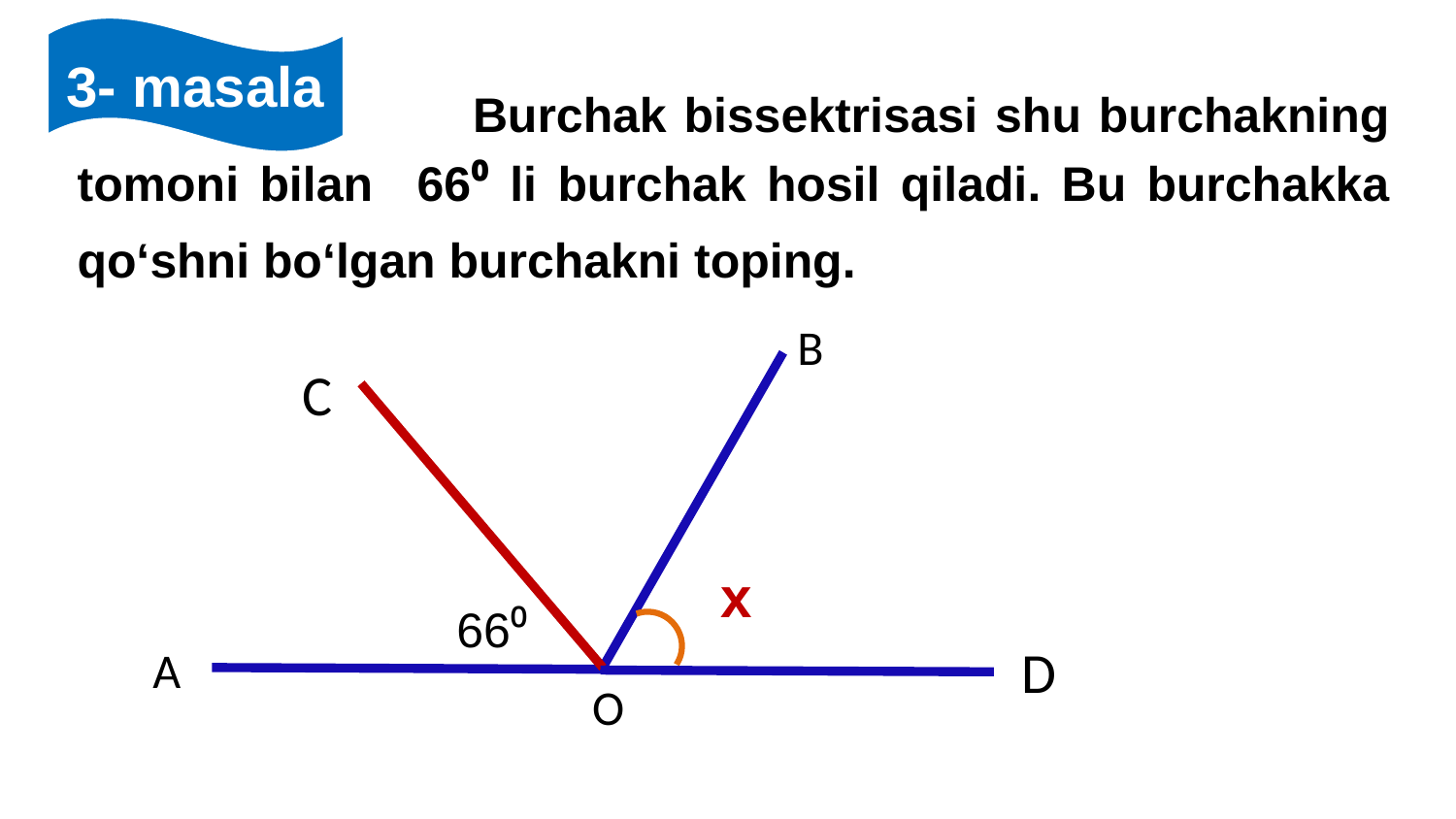

3- masala
                    Burchak bissektrisasi shu burchakning tomoni bilan  66⁰ li burchak hosil qiladi. Bu burchakka qo‘shni bo‘lgan burchakni toping.
B
C
x
66⁰

D
A
O